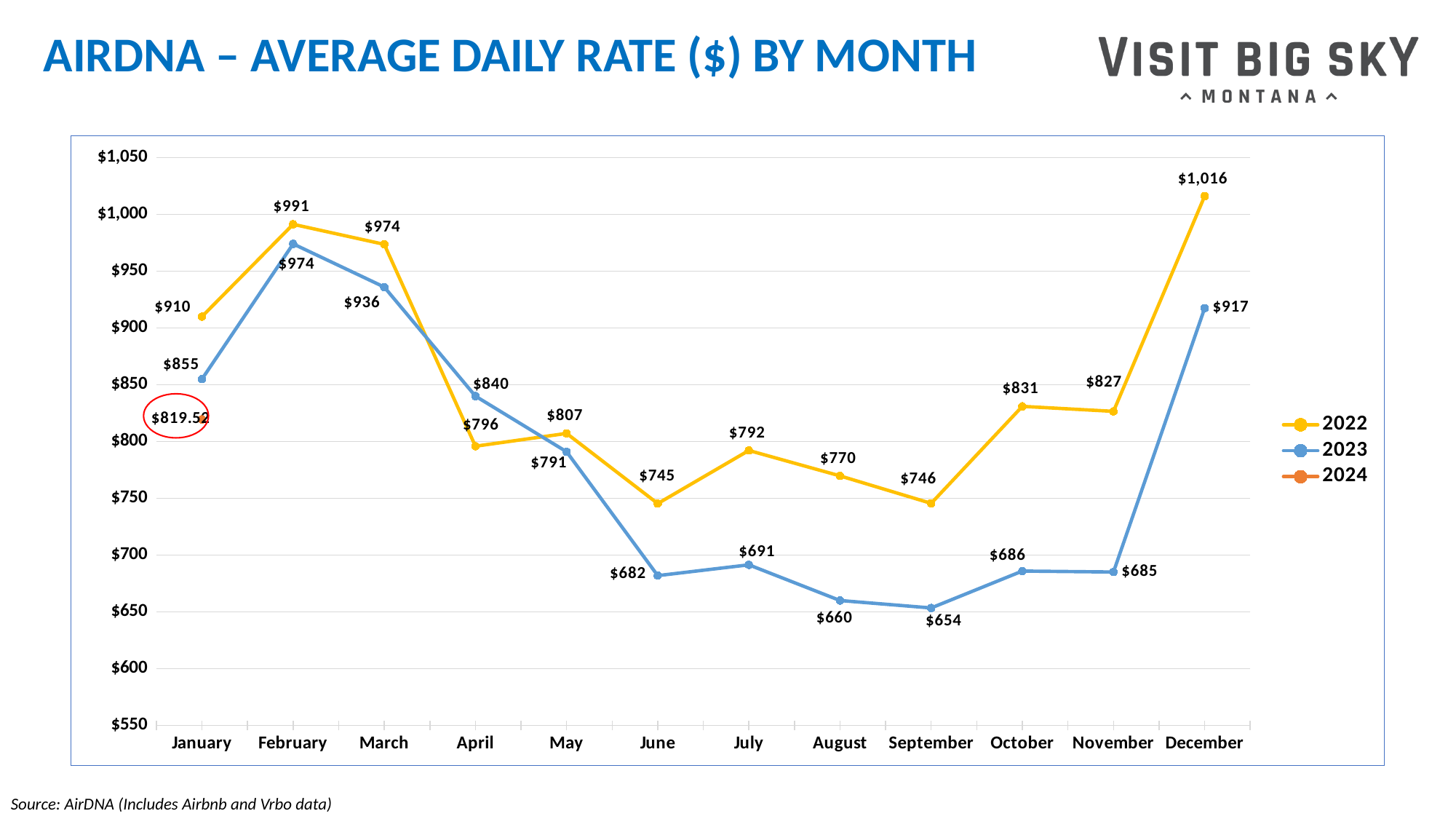

# AIRDNA – AVERAGE DAILY RATE ($) BY MONTH

### Chart

| Category | 2022 | 2023 | 2024 |
|---|---|---|---|
| January | 910.0 | 855.0 | 819.52 |
| February | 991.27 | 974.0 | None |
| March | 973.59 | 936.0 | None |
| April | 795.95 | 840.0 | None |
| May | 807.2 | 791.0 | None |
| June | 745.4 | 682.0 | None |
| July | 792.2 | 691.48 | None |
| August | 769.78 | 660.08 | None |
| September | 745.62 | 653.53 | None |
| October | 831.0 | 686.0 | None |
| November | 826.63 | 685.17 | None |
| December | 1016.0 | 917.39 | None |
Source: AirDNA (Includes Airbnb and Vrbo data)